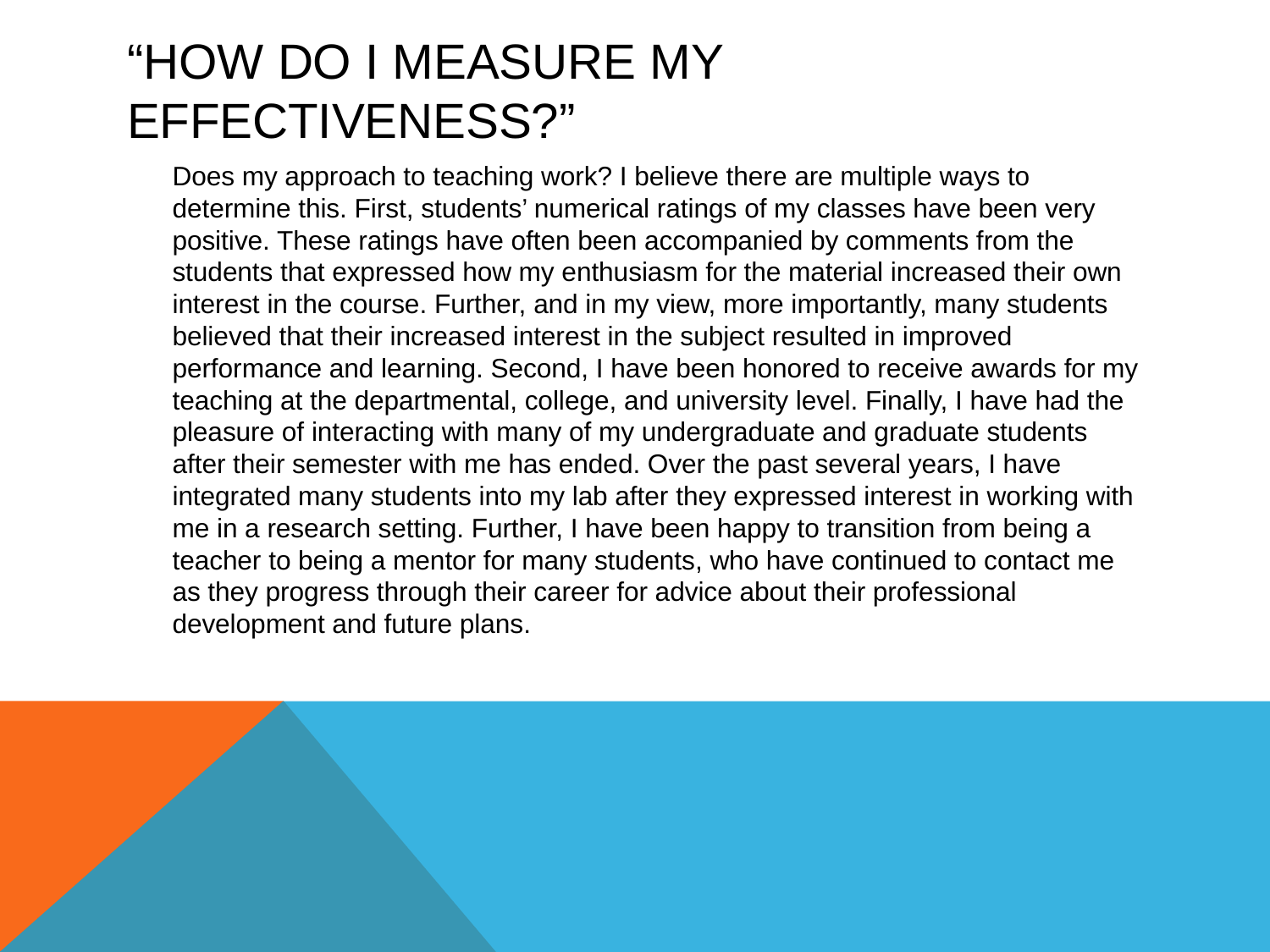

# “How do I measure my Effectiveness?”
	Does my approach to teaching work? I believe there are multiple ways to determine this. First, students’ numerical ratings of my classes have been very positive. These ratings have often been accompanied by comments from the students that expressed how my enthusiasm for the material increased their own interest in the course. Further, and in my view, more importantly, many students believed that their increased interest in the subject resulted in improved performance and learning. Second, I have been honored to receive awards for my teaching at the departmental, college, and university level. Finally, I have had the pleasure of interacting with many of my undergraduate and graduate students after their semester with me has ended. Over the past several years, I have integrated many students into my lab after they expressed interest in working with me in a research setting. Further, I have been happy to transition from being a teacher to being a mentor for many students, who have continued to contact me as they progress through their career for advice about their professional development and future plans.